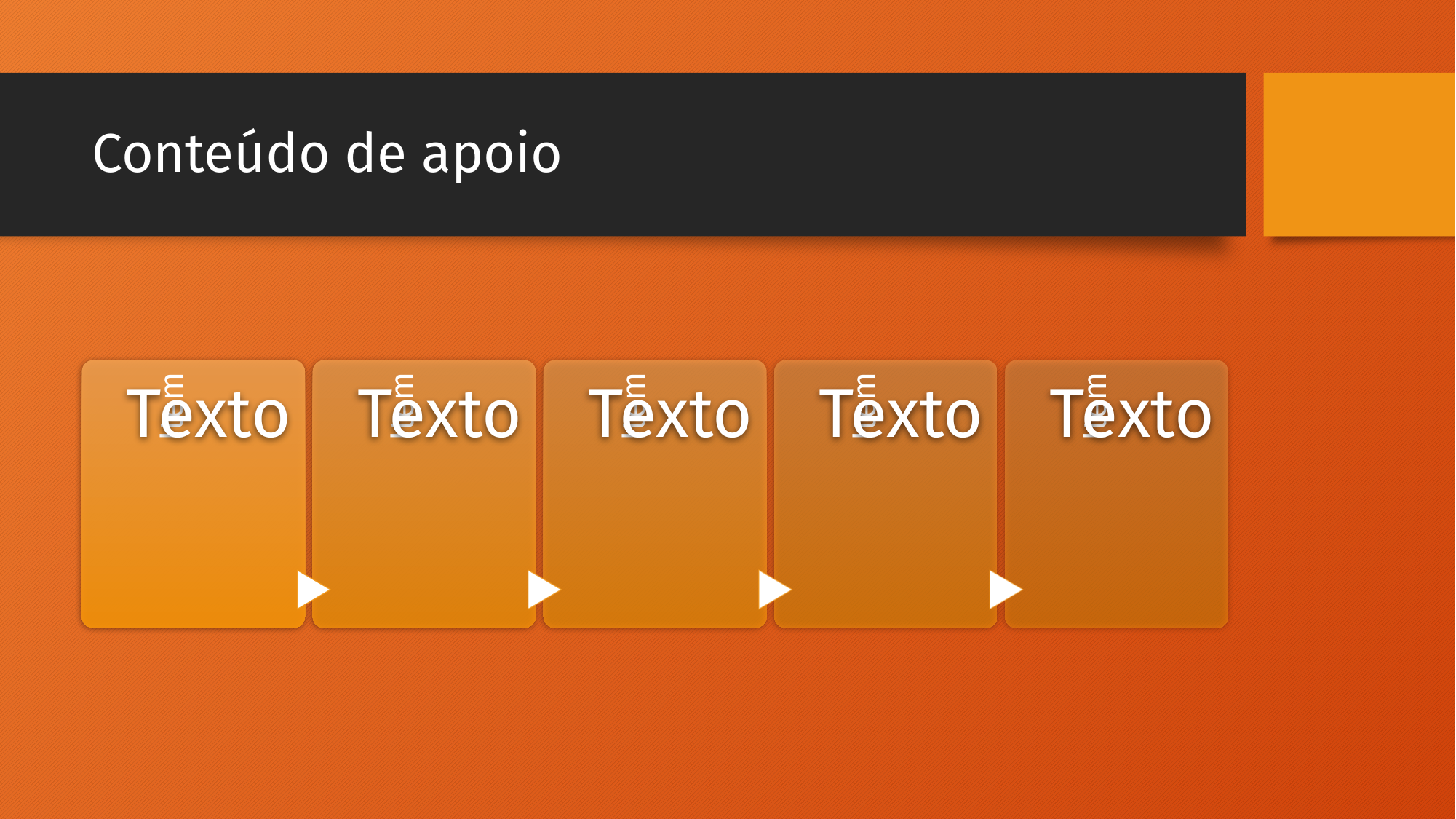

# Conteúdo de apoio
Item
Texto
Item
Texto
Item
Texto
Item
Texto
Item
Texto